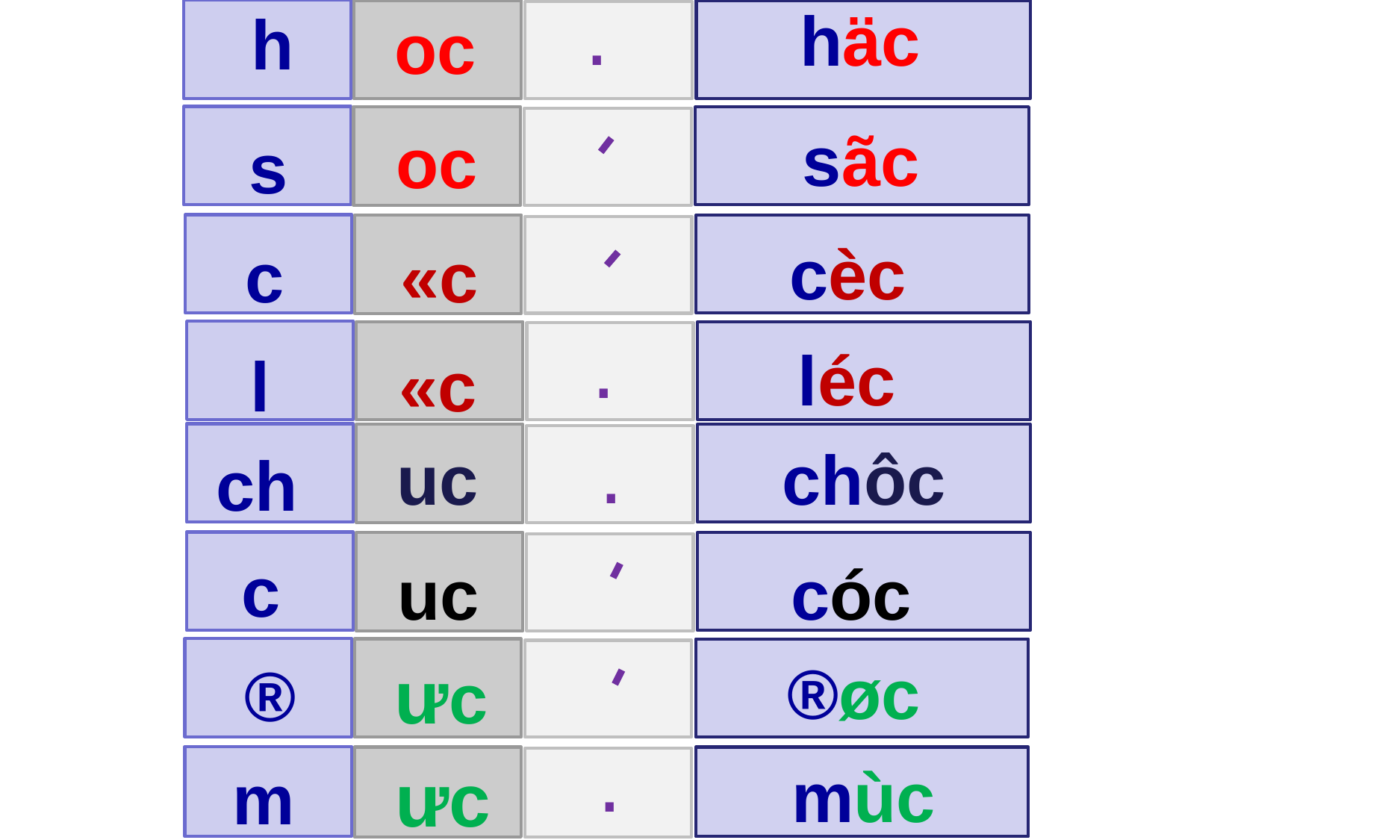

.
häc
h
oc

sãc
oc
s

cèc
c
«c
.

léc
l
«c
.

chôc
uc
ch

c
uc
cóc

­ưc
®øc
®
.

­ưc
mùc
m